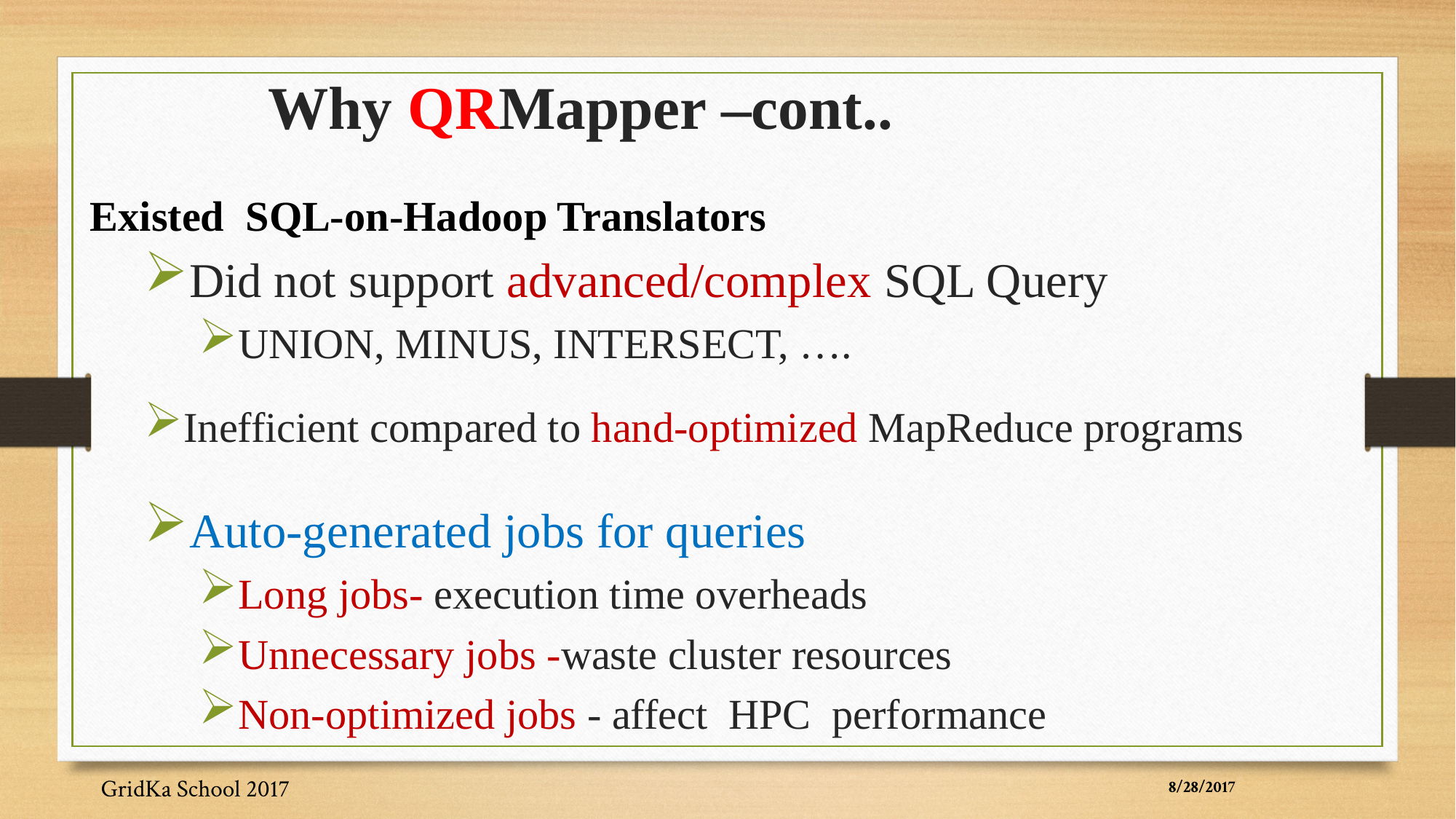

Why QRMapper –cont..
Existed  SQL-on-Hadoop Translators
Did not support advanced/complex SQL Query
UNION, MINUS, INTERSECT, ….

Inefficient compared to hand-optimized MapReduce programs

Auto-generated jobs for queries
Long jobs- execution time overheads
Unnecessary jobs -waste cluster resources
Non-optimized jobs - affect  HPC  performance

8/28/2017
GridKa School 2017